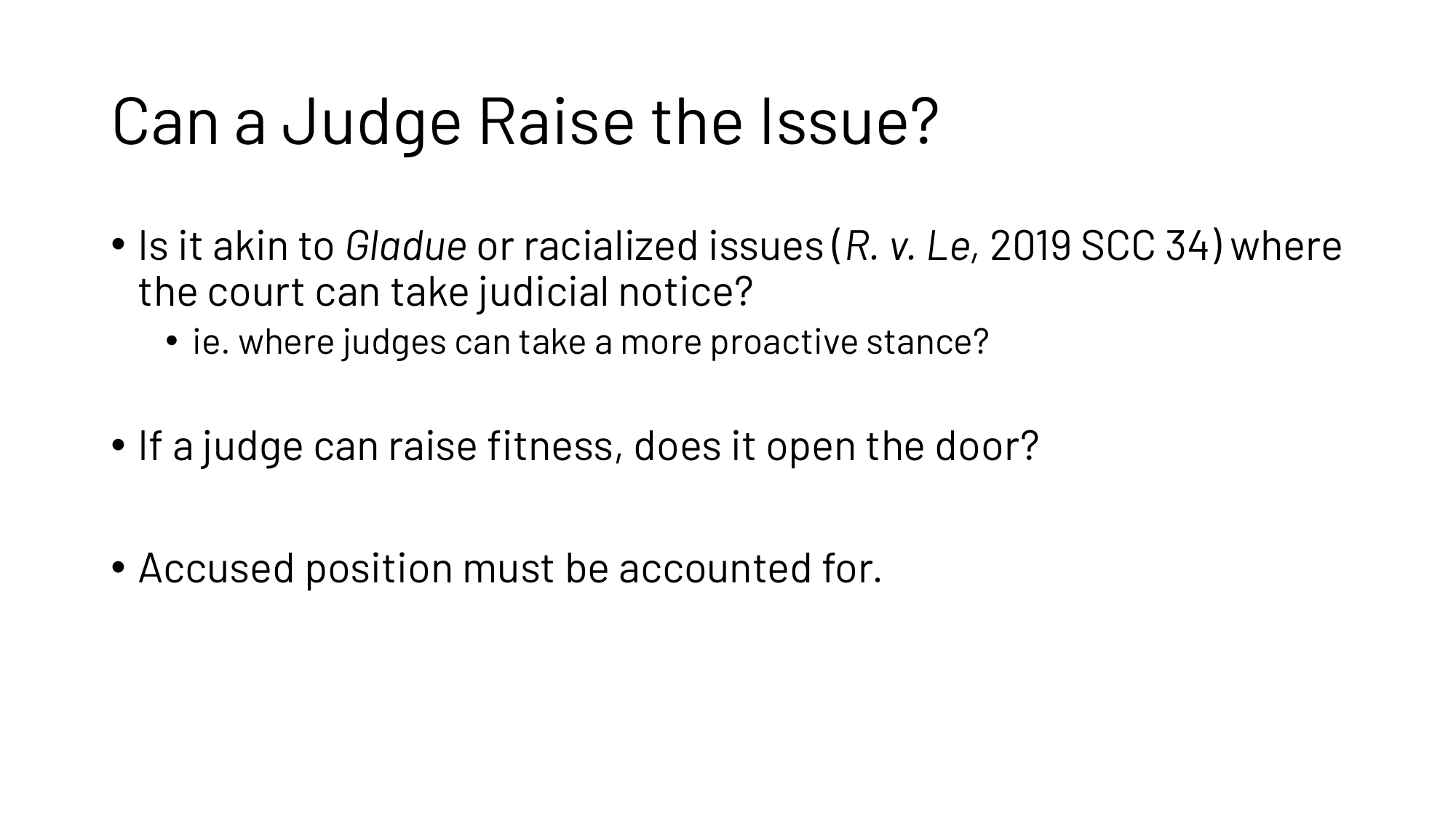

# Can a Judge Raise the Issue?
Is it akin to Gladue or racialized issues (R. v. Le, 2019 SCC 34) where the court can take judicial notice?
ie. where judges can take a more proactive stance?

If a judge can raise fitness, does it open the door?

Accused position must be accounted for.